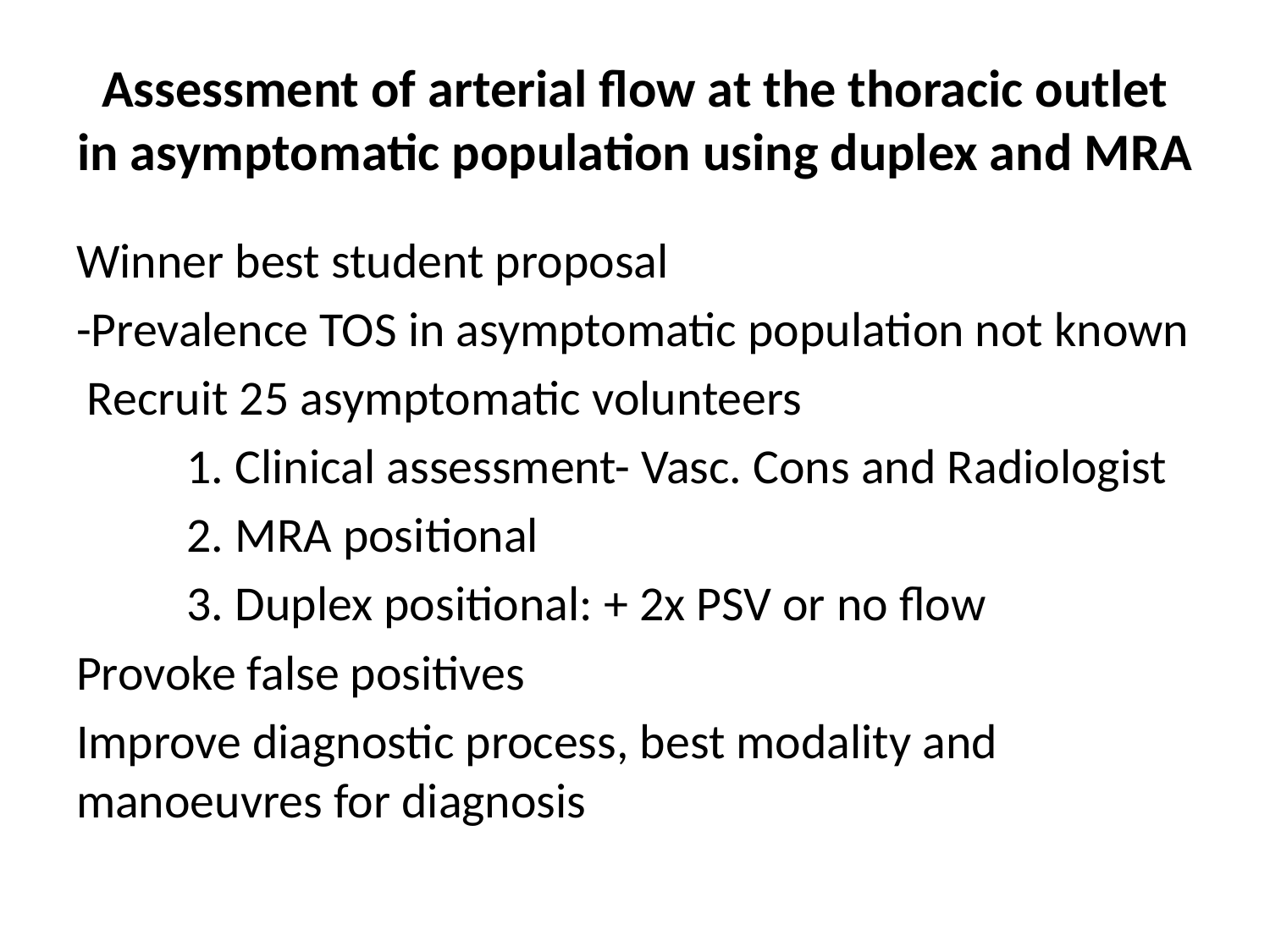

# Assessment of arterial flow at the thoracic outlet in asymptomatic population using duplex and MRA
Winner best student proposal
-Prevalence TOS in asymptomatic population not known
 Recruit 25 asymptomatic volunteers
	1. Clinical assessment- Vasc. Cons and Radiologist
	2. MRA positional
	3. Duplex positional: + 2x PSV or no flow
Provoke false positives
Improve diagnostic process, best modality and manoeuvres for diagnosis